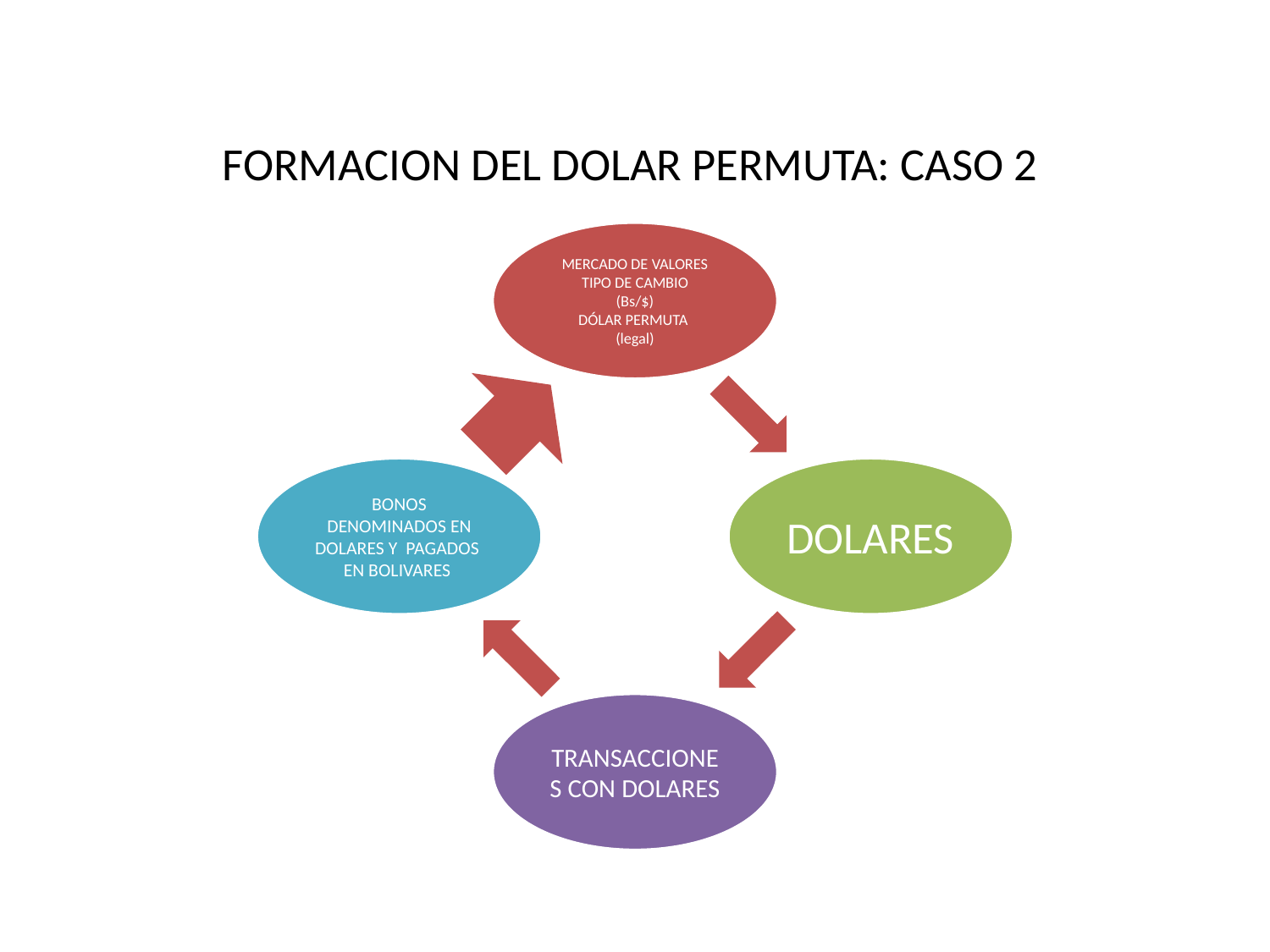

# FORMACION DEL DOLAR PERMUTA: CASO 2
MERCADO DE VALORES
TIPO DE CAMBIO
(Bs/$)
DÓLAR PERMUTA
(legal)
DOLARES
BONOS DENOMINADOS EN DOLARES Y  PAGADOS  EN BOLIVARES
TRANSACCIONES CON DOLARES